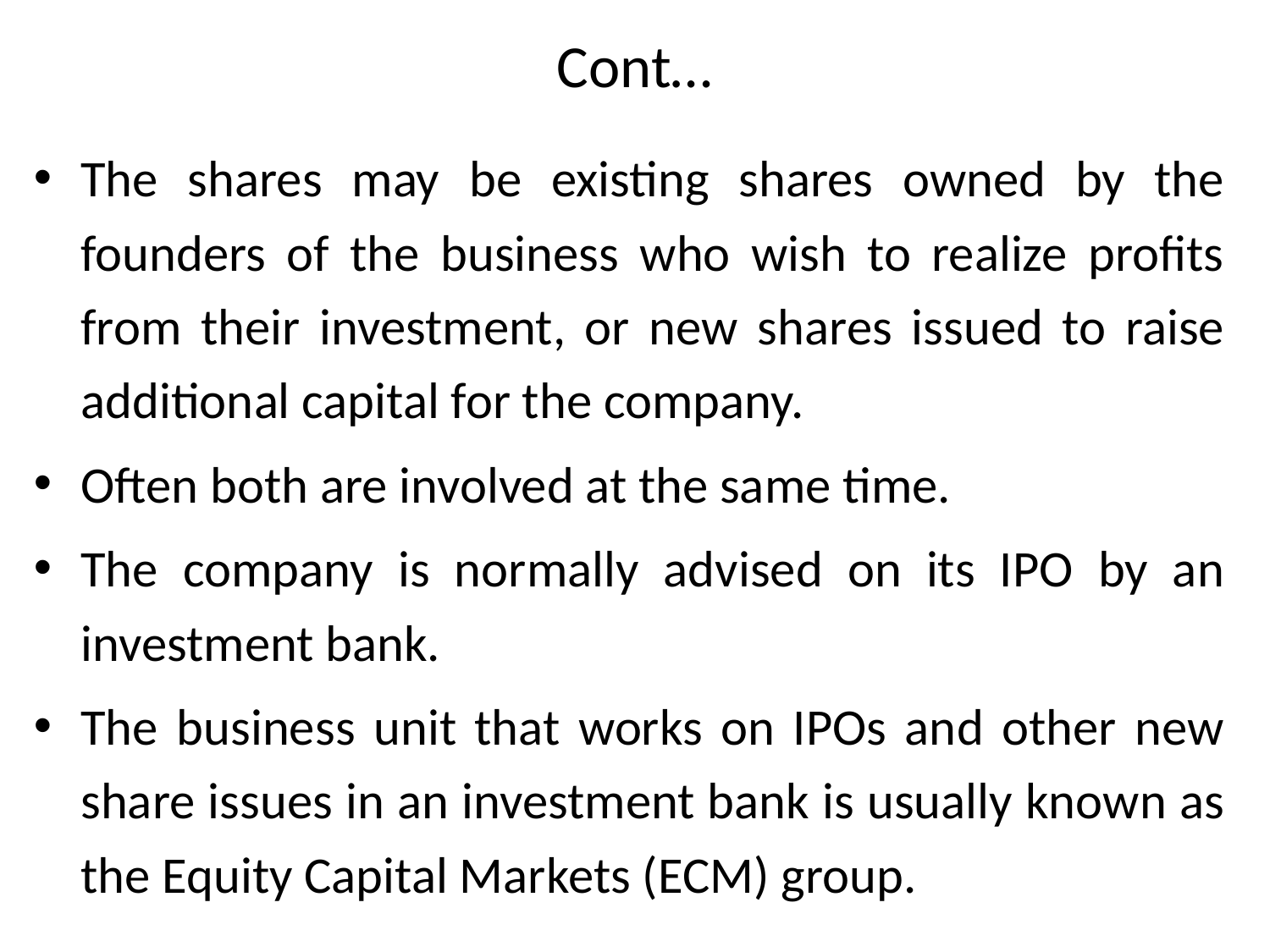

# Cont…
The shares may be existing shares owned by the founders of the business who wish to realize profits from their investment, or new shares issued to raise additional capital for the company.
Often both are involved at the same time.
The company is normally advised on its IPO by an investment bank.
The business unit that works on IPOs and other new share issues in an investment bank is usually known as the Equity Capital Markets (ECM) group.